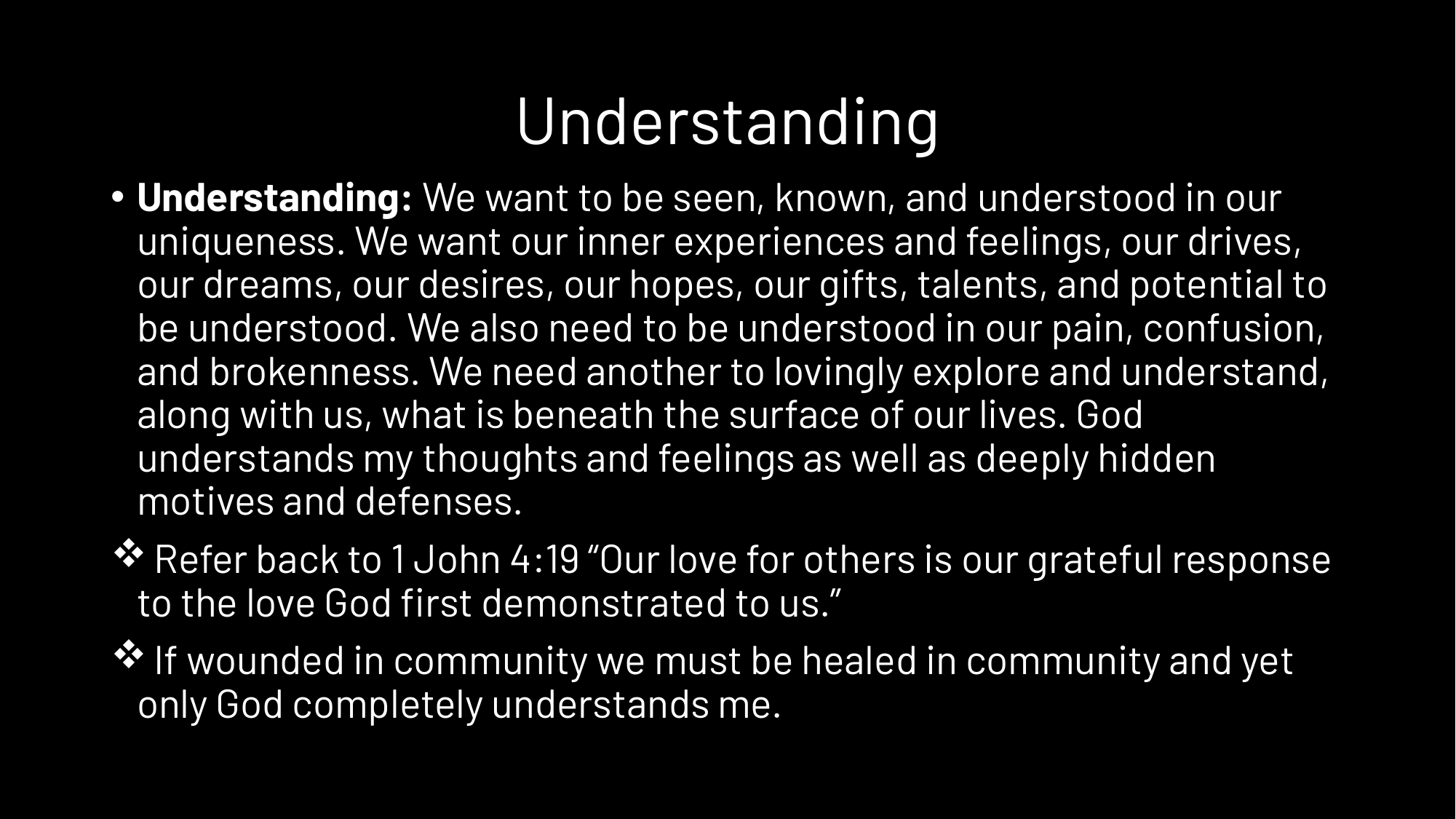

# Understanding
Understanding: We want to be seen, known, and understood in our uniqueness. We want our inner experiences and feelings, our drives, our dreams, our desires, our hopes, our gifts, talents, and potential to be understood. We also need to be understood in our pain, confusion, and brokenness. We need another to lovingly explore and understand, along with us, what is beneath the surface of our lives. God understands my thoughts and feelings as well as deeply hidden motives and defenses.
 Refer back to 1 John 4:19 “Our love for others is our grateful response to the love God first demonstrated to us.”
 If wounded in community we must be healed in community and yet only God completely understands me.